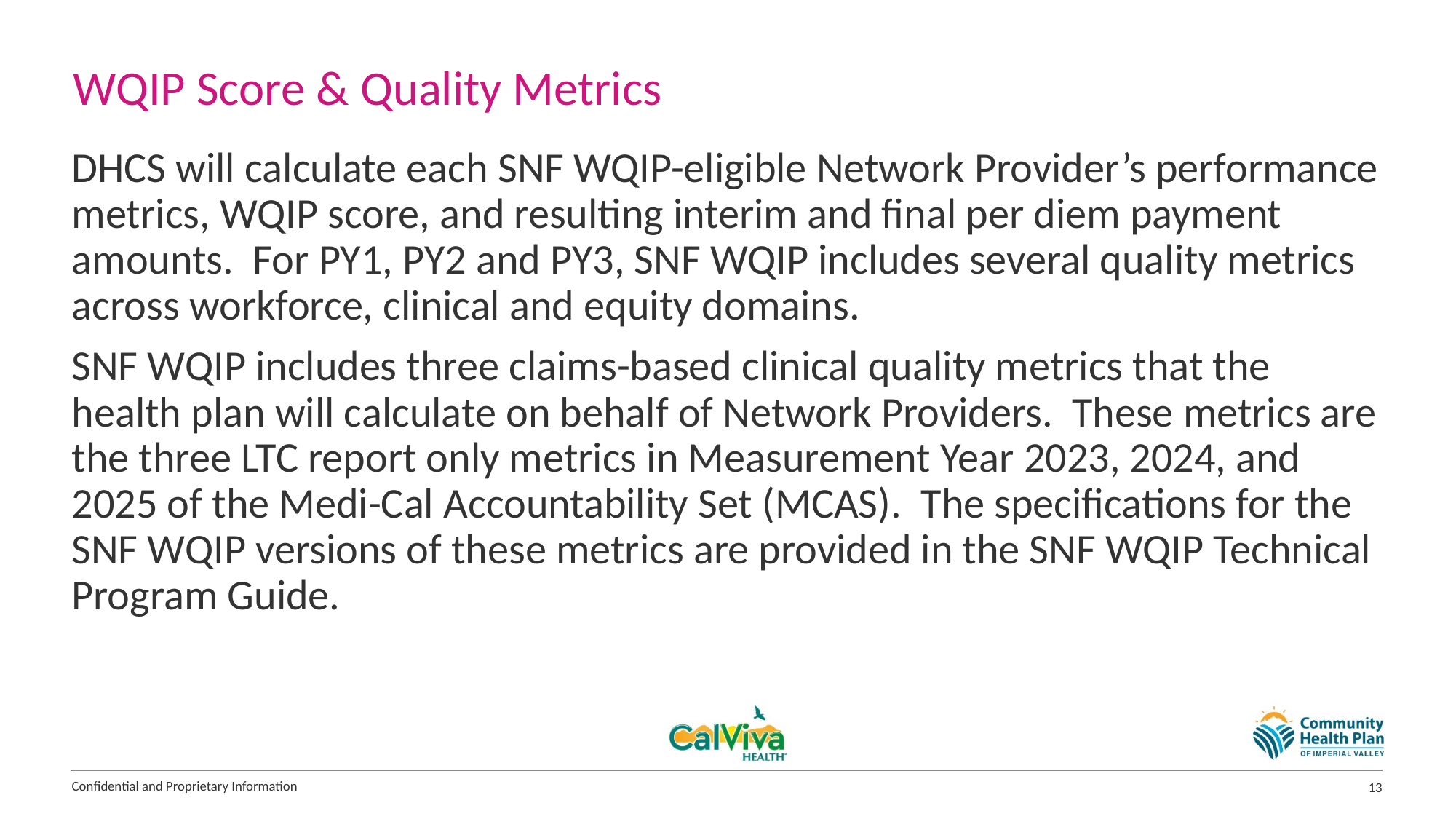

# WQIP Score & Quality Metrics
DHCS will calculate each SNF WQIP-eligible Network Provider’s performance metrics, WQIP score, and resulting interim and final per diem payment amounts.  For PY1, PY2 and PY3, SNF WQIP includes several quality metrics across workforce, clinical and equity domains.
SNF WQIP includes three claims-based clinical quality metrics that the health plan will calculate on behalf of Network Providers.  These metrics are the three LTC report only metrics in Measurement Year 2023, 2024, and 2025 of the Medi-Cal Accountability Set (MCAS).  The specifications for the SNF WQIP versions of these metrics are provided in the SNF WQIP Technical Program Guide.
Confidential and Proprietary Information
13